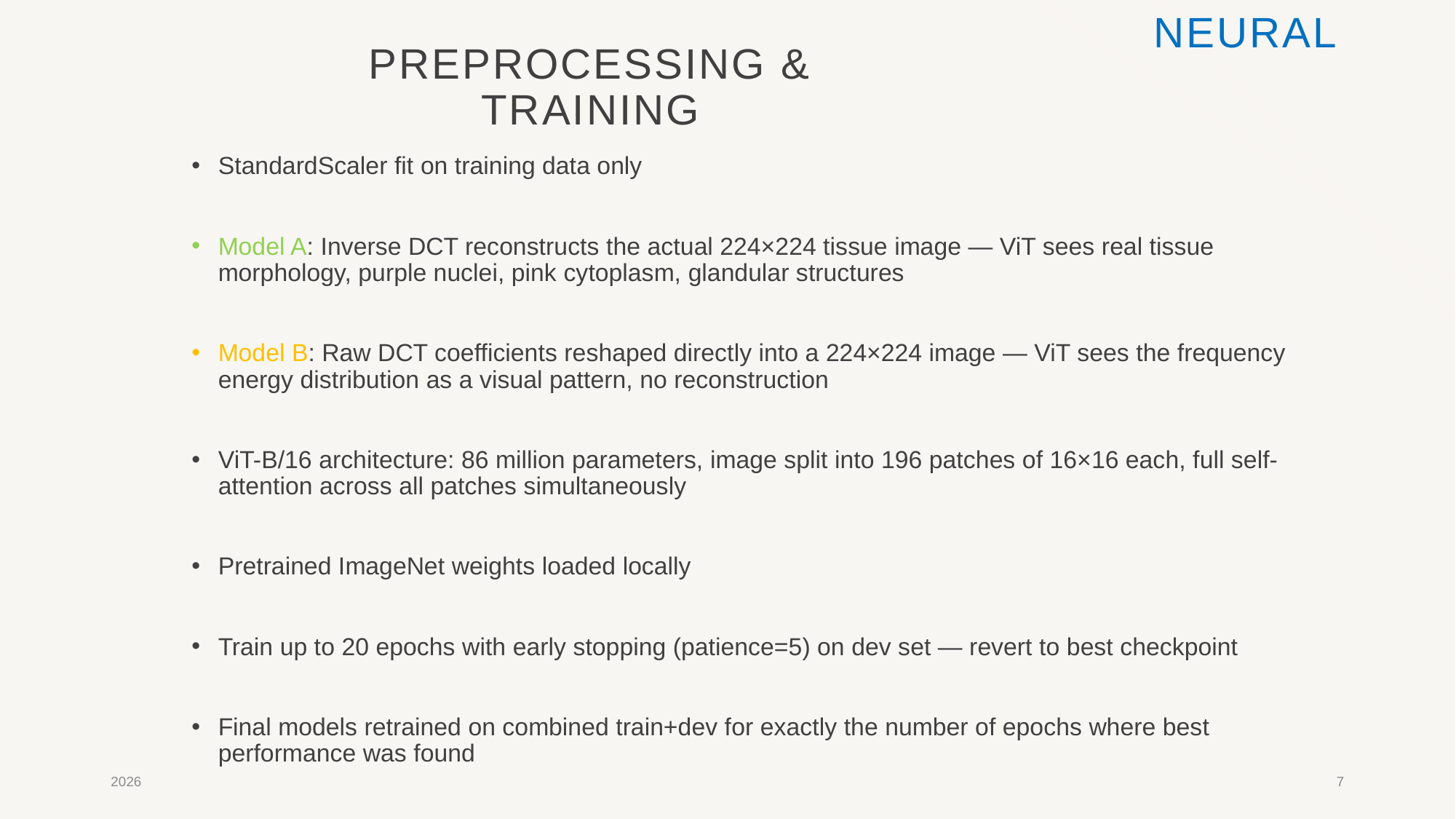

Neural
# Preprocessing & Training
StandardScaler fit on training data only

Model A: Inverse DCT reconstructs the actual 224×224 tissue image — ViT sees real tissue morphology, purple nuclei, pink cytoplasm, glandular structures

Model B: Raw DCT coefficients reshaped directly into a 224×224 image — ViT sees the frequency energy distribution as a visual pattern, no reconstruction

ViT-B/16 architecture: 86 million parameters, image split into 196 patches of 16×16 each, full self-attention across all patches simultaneously

Pretrained ImageNet weights loaded locally

Train up to 20 epochs with early stopping (patience=5) on dev set — revert to best checkpoint

Final models retrained on combined train+dev for exactly the number of epochs where best performance was found

2026
7